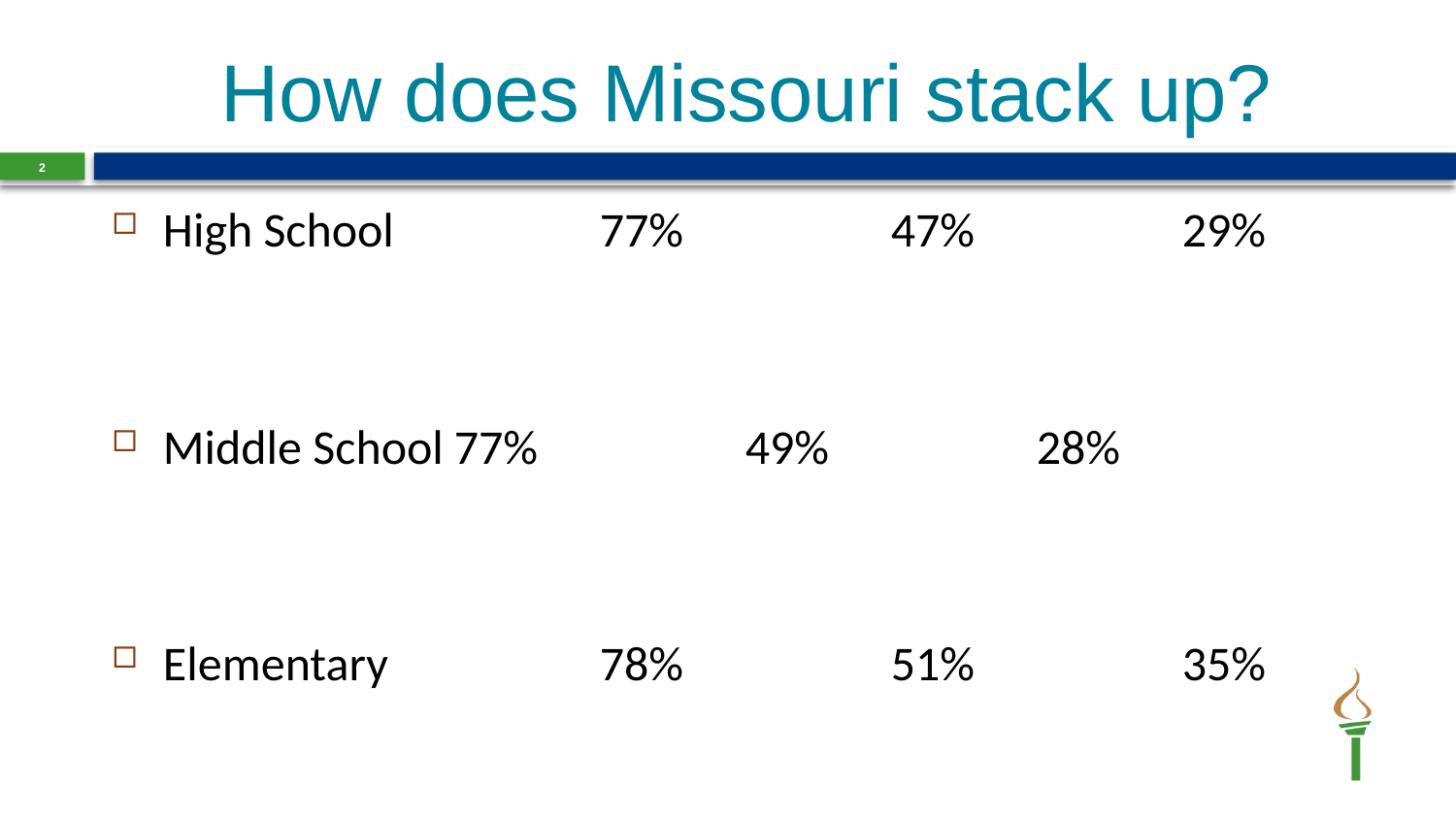

# How does Missouri stack up?
2
High School		77%		47%		29%

Middle School	77%		49%		28%

Elementary		78%		51%		35%